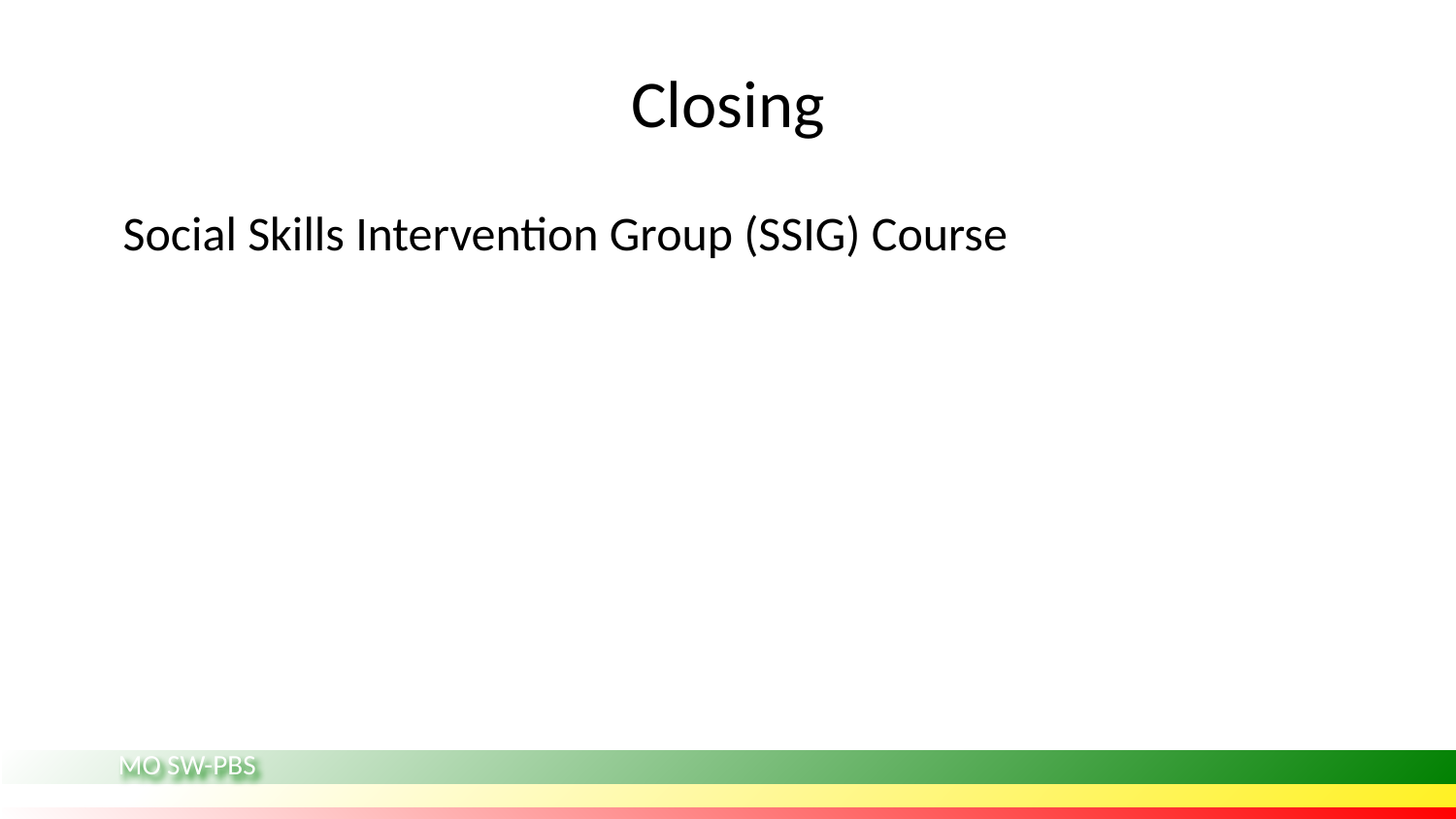

# Closing
 Social Skills Intervention Group (SSIG) Course